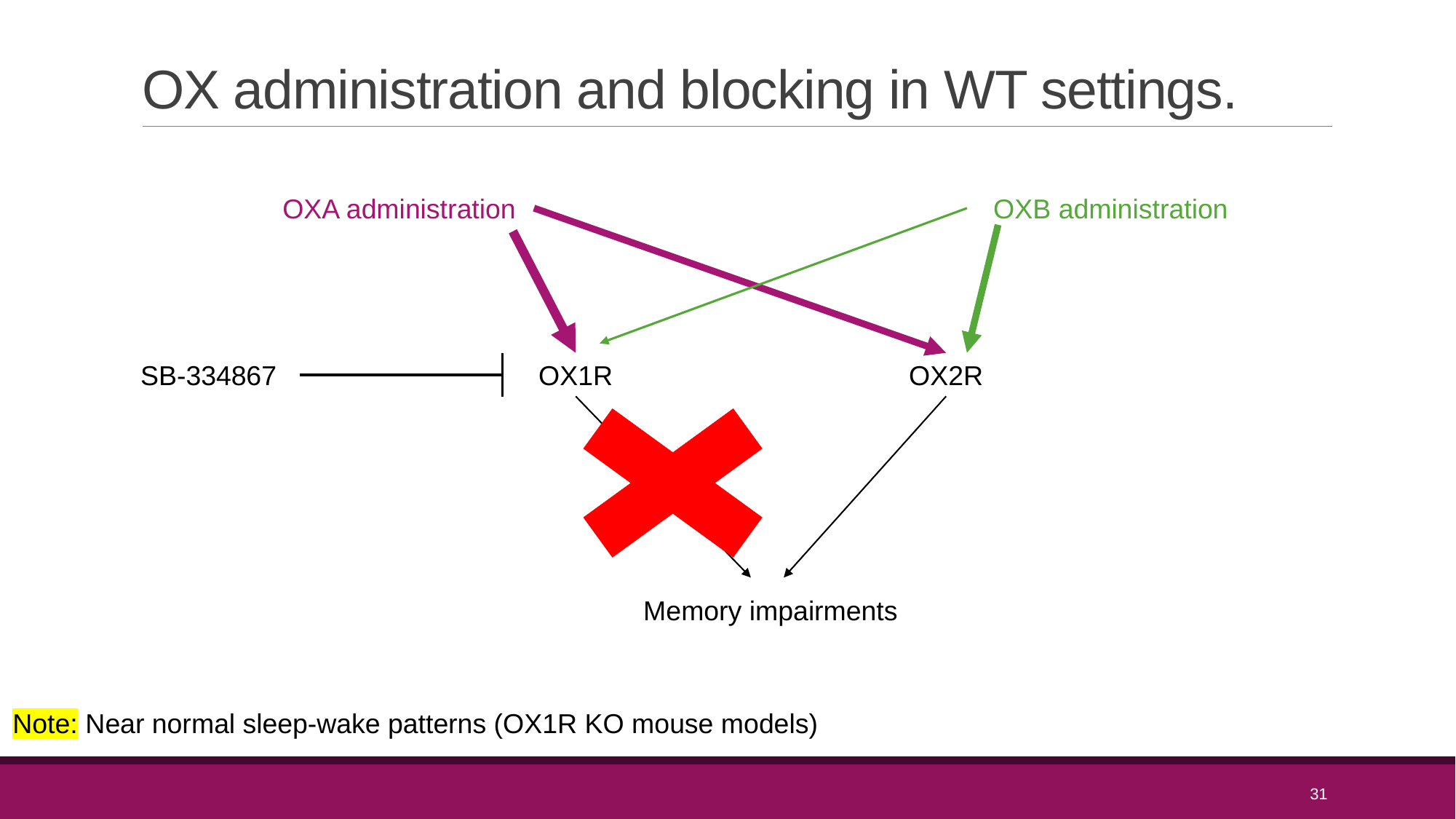

# OX administration and blocking in WT settings.
OXA administration
OXB administration
SB-334867
OX1R
OX2R

Memory impairments
Note: Near normal sleep-wake patterns (OX1R KO mouse models)
31